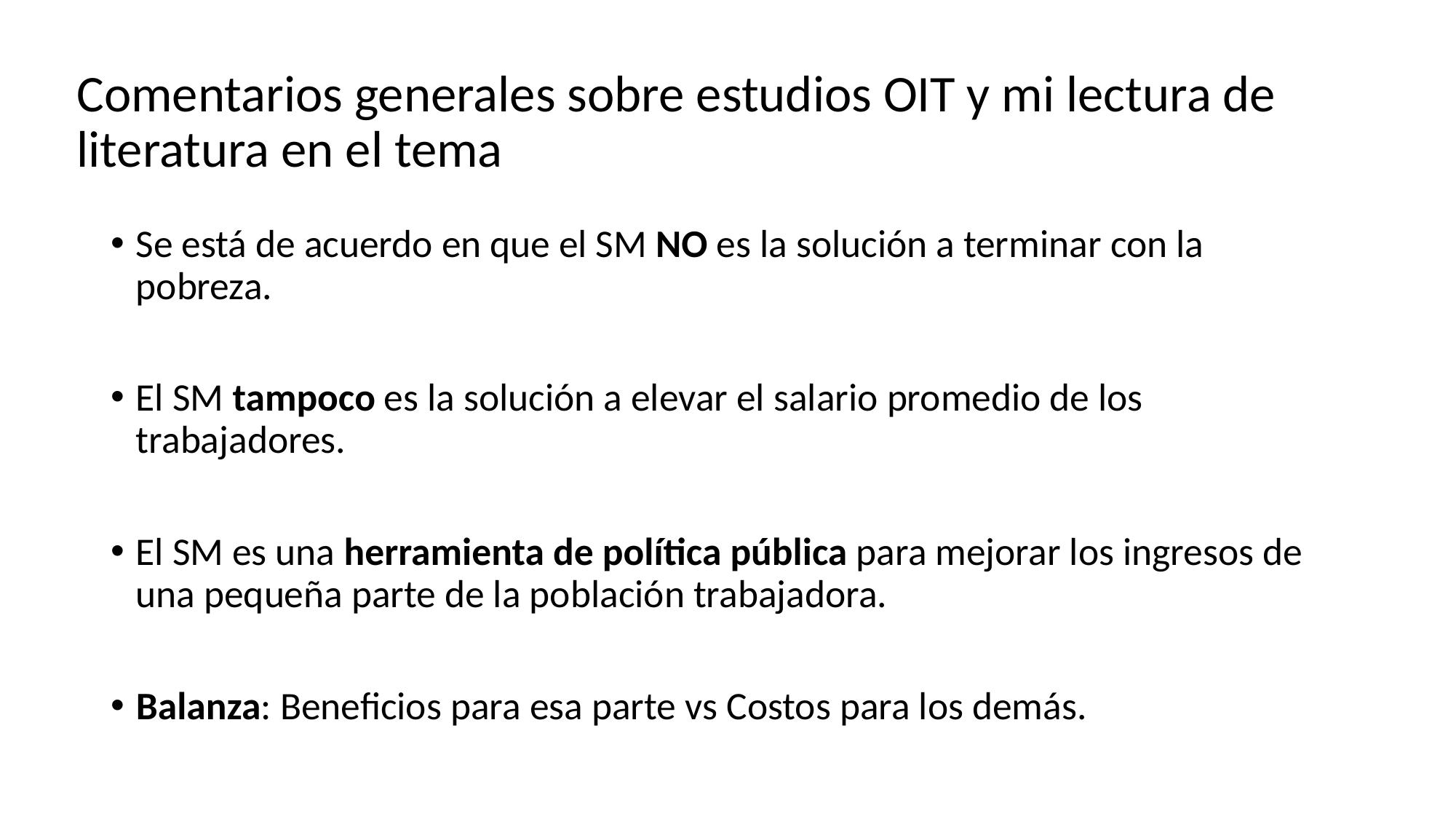

# Comentarios generales sobre estudios OIT y mi lectura de literatura en el tema
Se está de acuerdo en que el SM NO es la solución a terminar con la pobreza.

El SM tampoco es la solución a elevar el salario promedio de los trabajadores.

El SM es una herramienta de política pública para mejorar los ingresos de una pequeña parte de la población trabajadora.

Balanza: Beneficios para esa parte vs Costos para los demás.